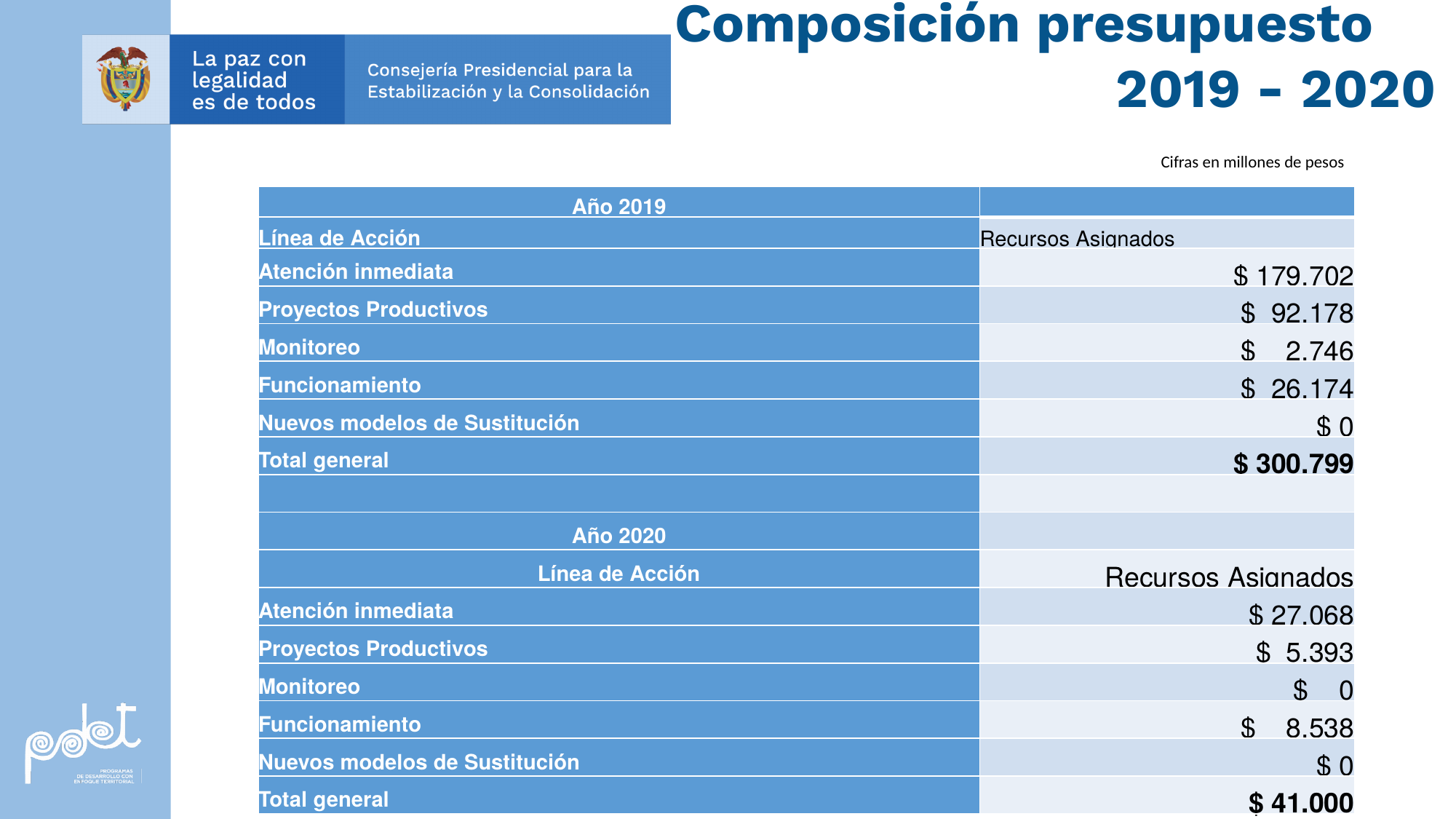

Composición presupuesto        2019 - 2020
Cifras en millones de pesos
| Año 2019 |  |
| --- | --- |
| Línea de Acción | Recursos Asignados |
| Atención inmediata | $ 179.702 |
| Proyectos Productivos | $  92.178 |
| Monitoreo | $    2.746 |
| Funcionamiento | $  26.174 |
| Nuevos modelos de Sustitución | $ 0 |
| Total general | $ 300.799 |
|  |  |
| Año 2020 |  |
| Línea de Acción | Recursos Asignados |
| Atención inmediata | $ 27.068 |
| Proyectos Productivos | $  5.393 |
| Monitoreo | $   0 |
| Funcionamiento | $    8.538 |
| Nuevos modelos de Sustitución | $ 0 |
| Total general | $ 41.000 |